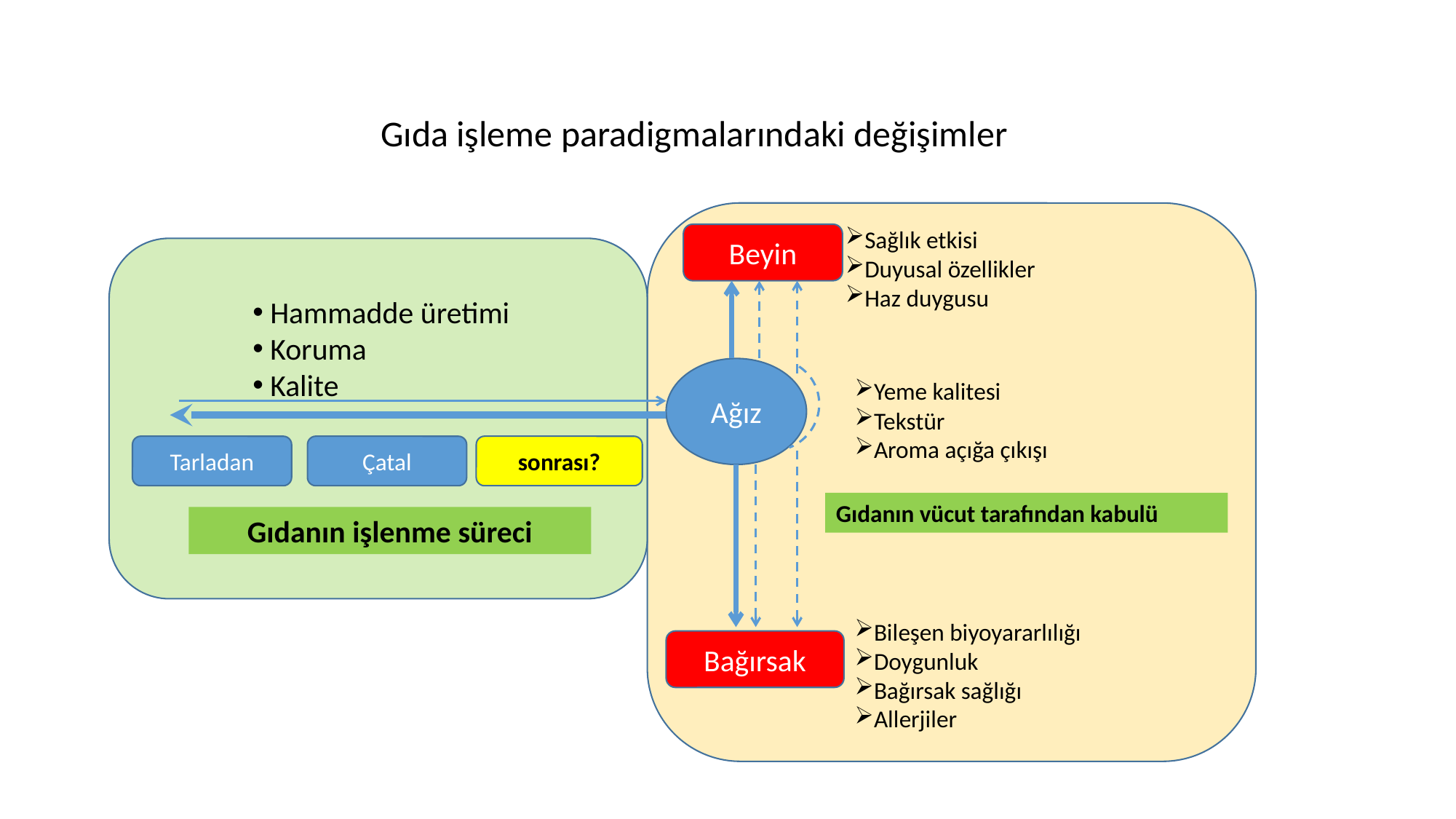

# Gıda işleme paradigmalarındaki değişimler

Sağlık etkisi
Duyusal özellikler
Haz duygusu
Beyin
 Hammadde üretimi
 Koruma
 Kalite
Ağız

Yeme kalitesi
Tekstür
Aroma açığa çıkışı
Tarladan
sonrası?
Gıdanın vücut tarafından kabulü
Gıdanın işlenme süreci
Bileşen biyoyararlılığı
Doygunluk
Bağırsak sağlığı
Allerjiler
Bağırsak

Çatal